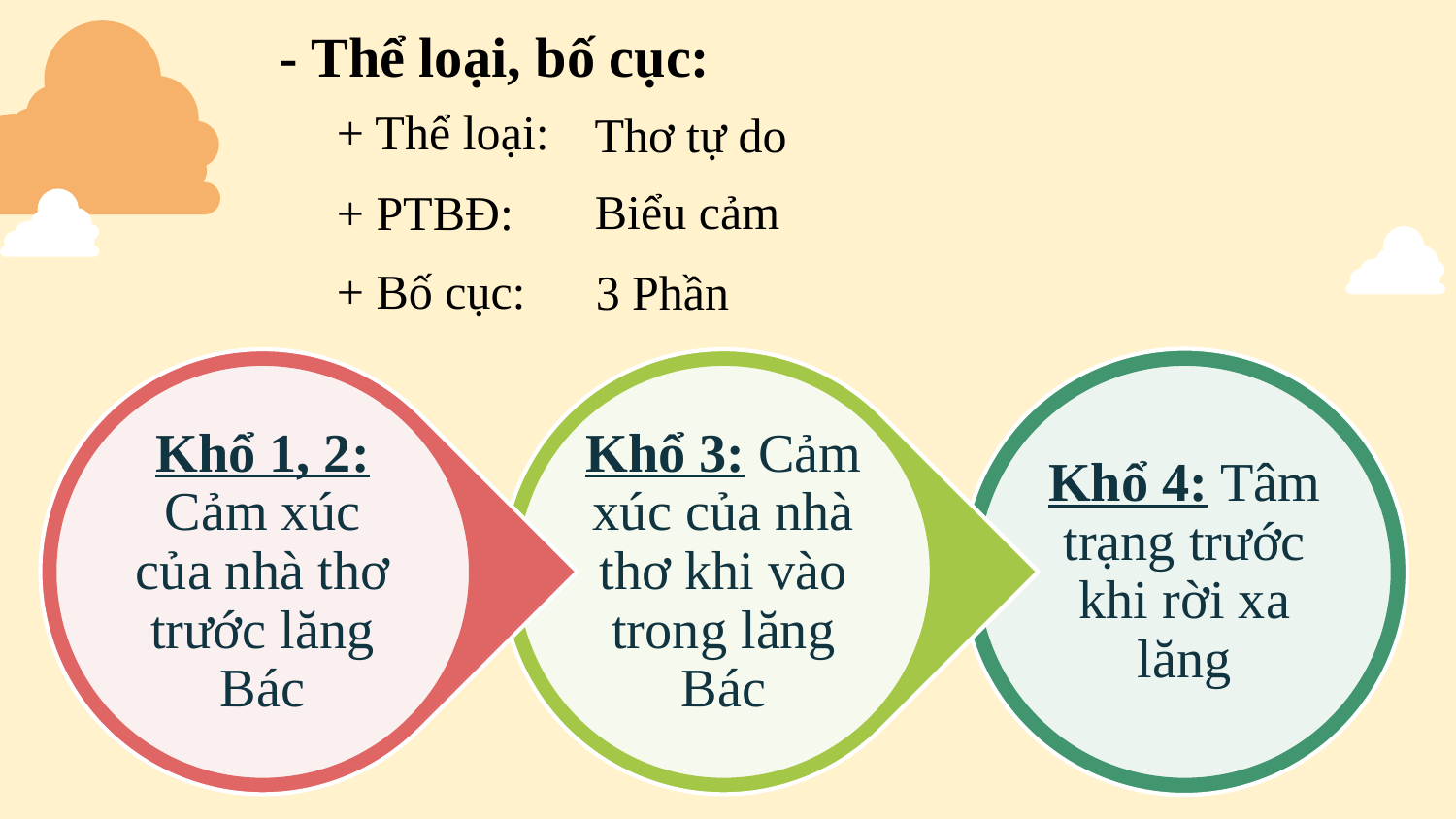

- Thể loại, bố cục:
+ Thể loại:
Thơ tự do
Biểu cảm
+ PTBĐ:
Khổ 4: Tâm trạng trước khi rời xa lăng
Khổ 3: Cảm xúc của nhà thơ khi vào trong lăng Bác
Khổ 1, 2: Cảm xúc của nhà thơ trước lăng Bác
+ Bố cục:
3 Phần